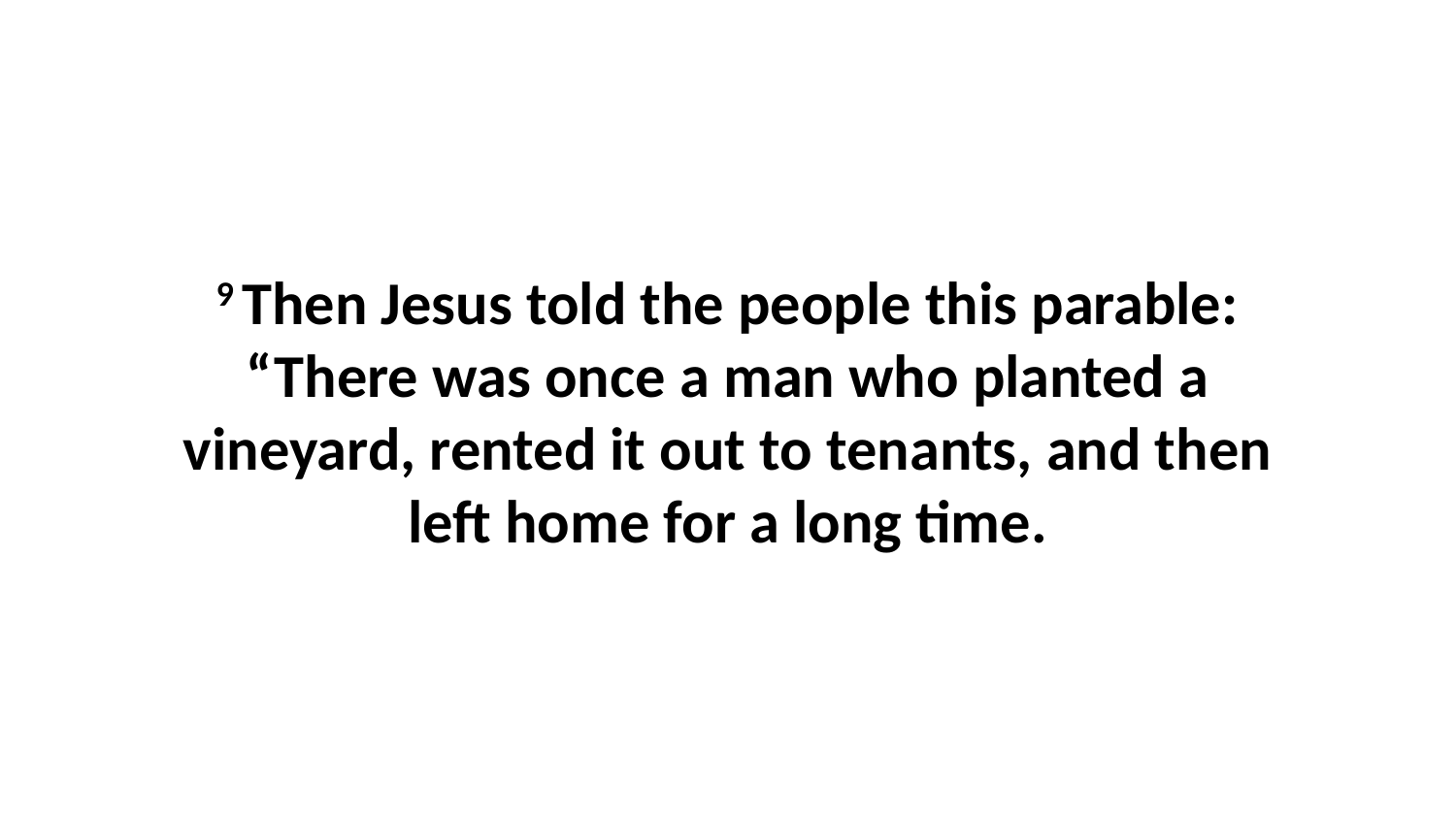

9 Then Jesus told the people this parable: “There was once a man who planted a vineyard, rented it out to tenants, and then left home for a long time.